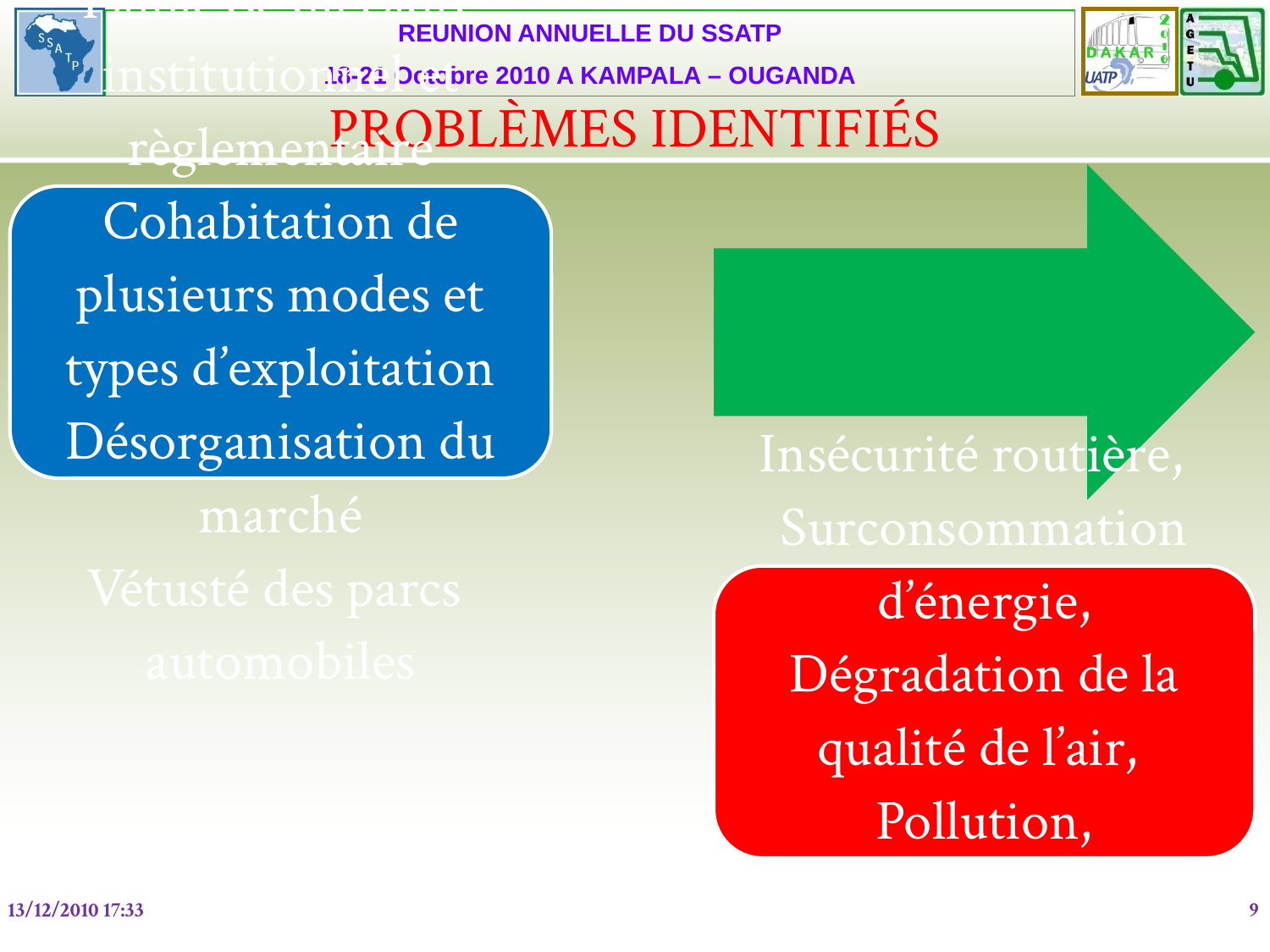

PROBLÈMES IDENTIFIÉS
Cohabitation de plusieurs modes et types d’exploitation
Pollution,
13/12/2010 17:33
9